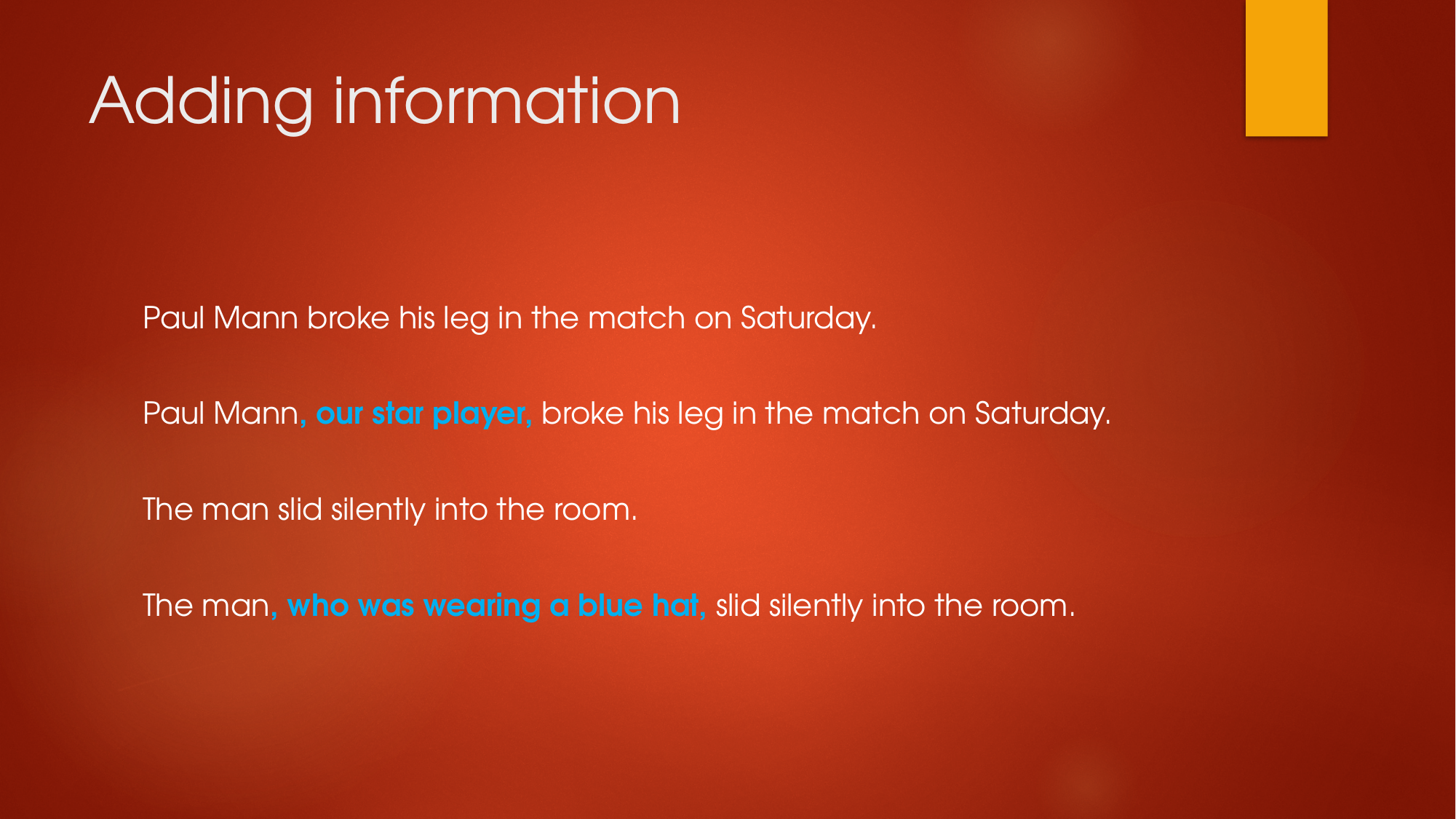

# Adding information

Paul Mann broke his leg in the match on Saturday.

Paul Mann, our star player, broke his leg in the match on Saturday.

The man slid silently into the room.

The man, who was wearing a blue hat, slid silently into the room.